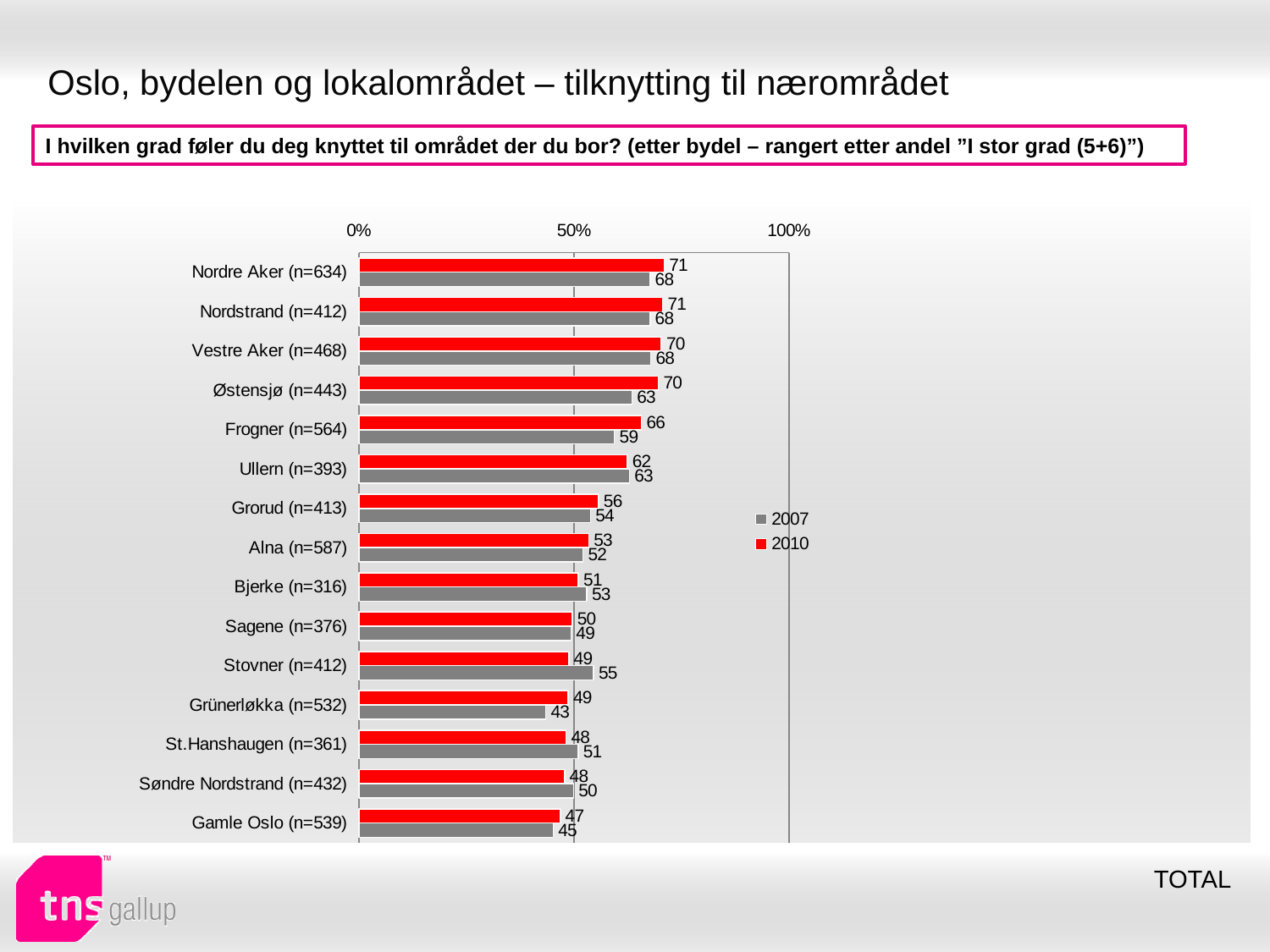

# Oslo, bydelen og lokalområdet – tilknytting til nærområdet
I hvilken grad føler du deg knyttet til området der du bor? (etter bydel – rangert etter andel ”I stor grad (5+6)”)

### Chart

| Category | 2010 | 2007 |
|---|---|---|
| Nordre Aker (n=634) | 70.96744 | 67.67383999999981 |
| Nordstrand (n=412) | 70.60146999999999 | 67.66208999999998 |
| Vestre Aker (n=468) | 70.29586 | 67.85646 |
| Østensjø (n=443) | 69.62260999999998 | 63.463 |
| Frogner (n=564) | 65.66016 | 59.37193 |
| Ullern (n=393) | 62.37588 | 62.887849999999915 |
| Grorud (n=413) | 55.69644 | 53.808800000000005 |
| Alna (n=587) | 53.399260000000005 | 52.09365000000001 |
| Bjerke (n=316) | 51.01098 | 52.99113000000001 |
| Sagene (n=376) | 49.59273000000012 | 49.31221 |
| Stovner (n=412) | 48.7502 | 54.55405 |
| Grünerløkka (n=532) | 48.62688 | 43.42216000000001 |
| St.Hanshaugen (n=361) | 48.146060000000006 | 50.93391000000001 |
| Søndre Nordstrand (n=432) | 47.77755000000001 | 49.86206 |
| Gamle Oslo (n=539) | 46.807469999999995 | 45.159200000000006 |
TOTAL